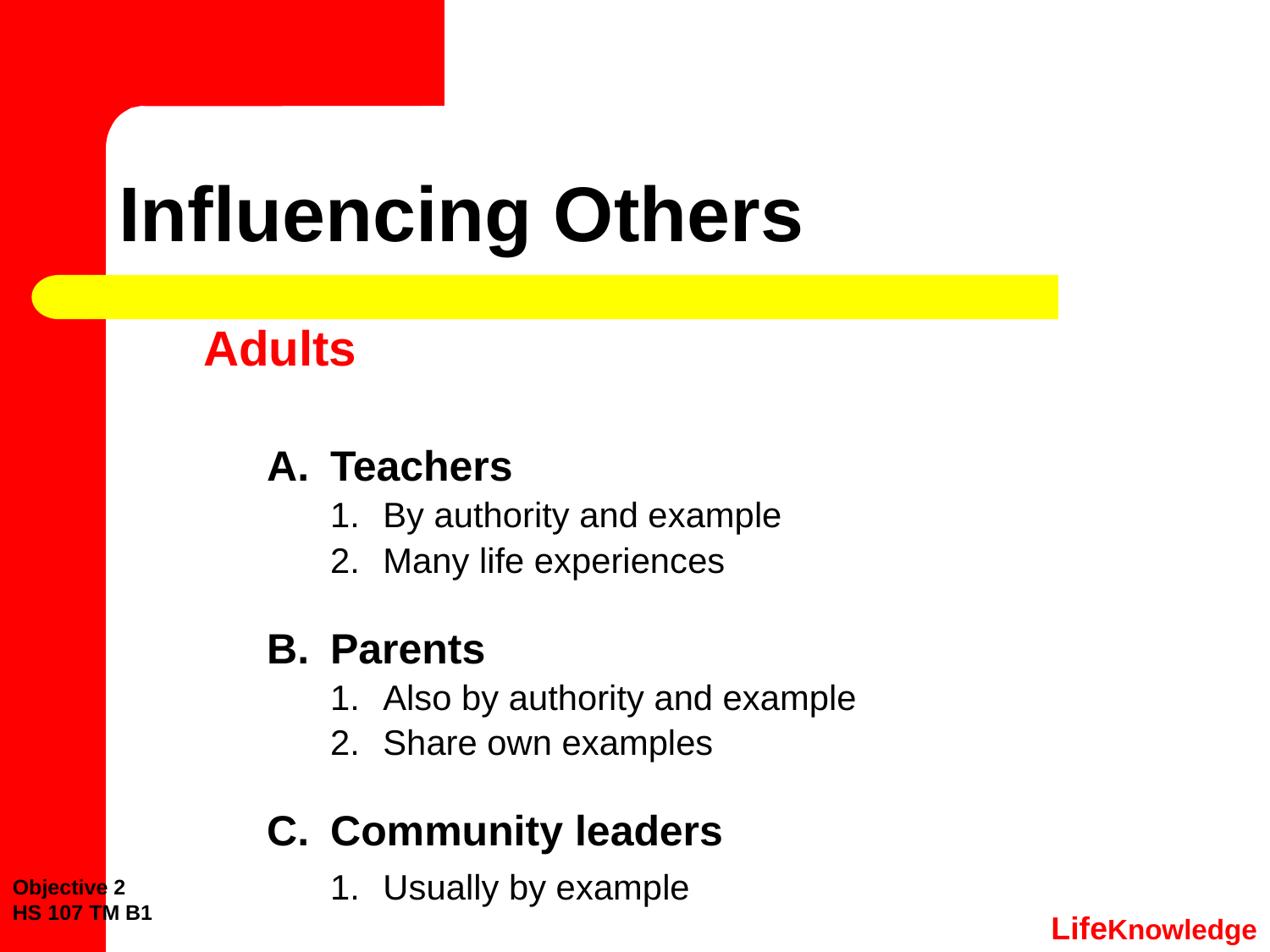

# Influencing Others
Adults
Teachers
By authority and example
Many life experiences
Parents
Also by authority and example
Share own examples
Community leaders
Usually by example
Objective 2
HS 107 TM B1